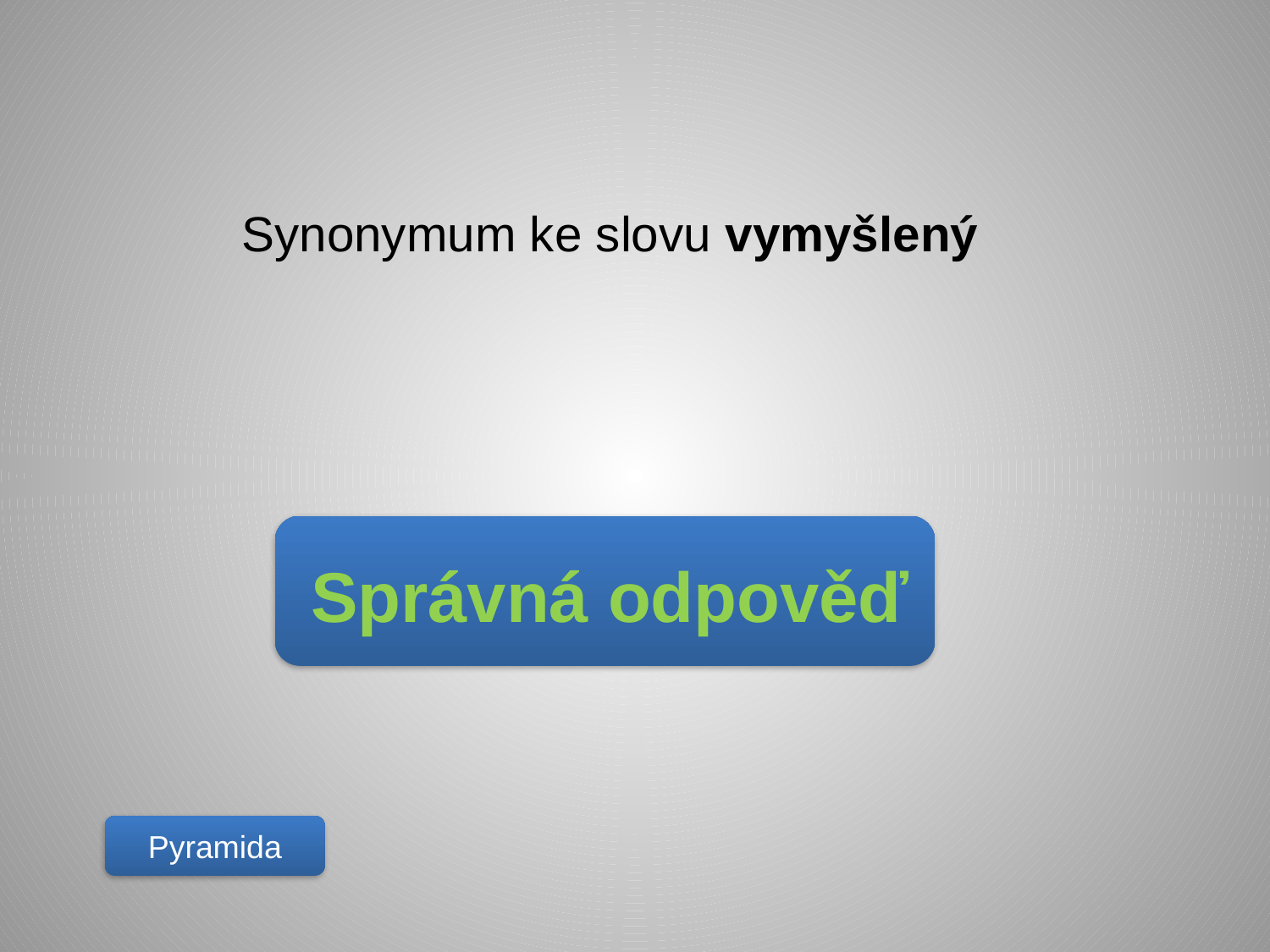

Synonymum ke slovu vymyšlený

Správná odpověď
Pyramida